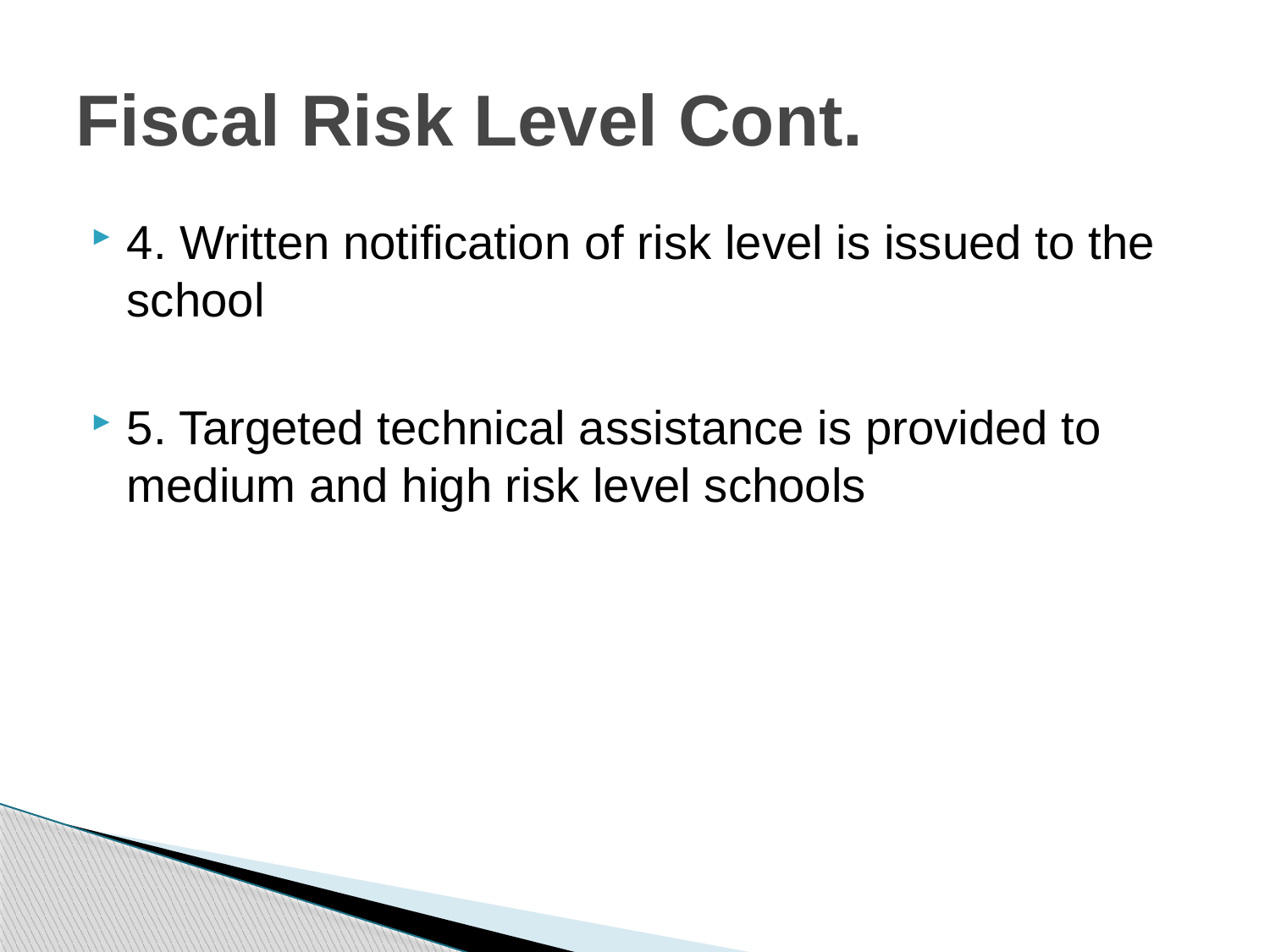

# Fiscal Risk Level Cont.
4. Written notification of risk level is issued to the school

5. Targeted technical assistance is provided to medium and high risk level schools